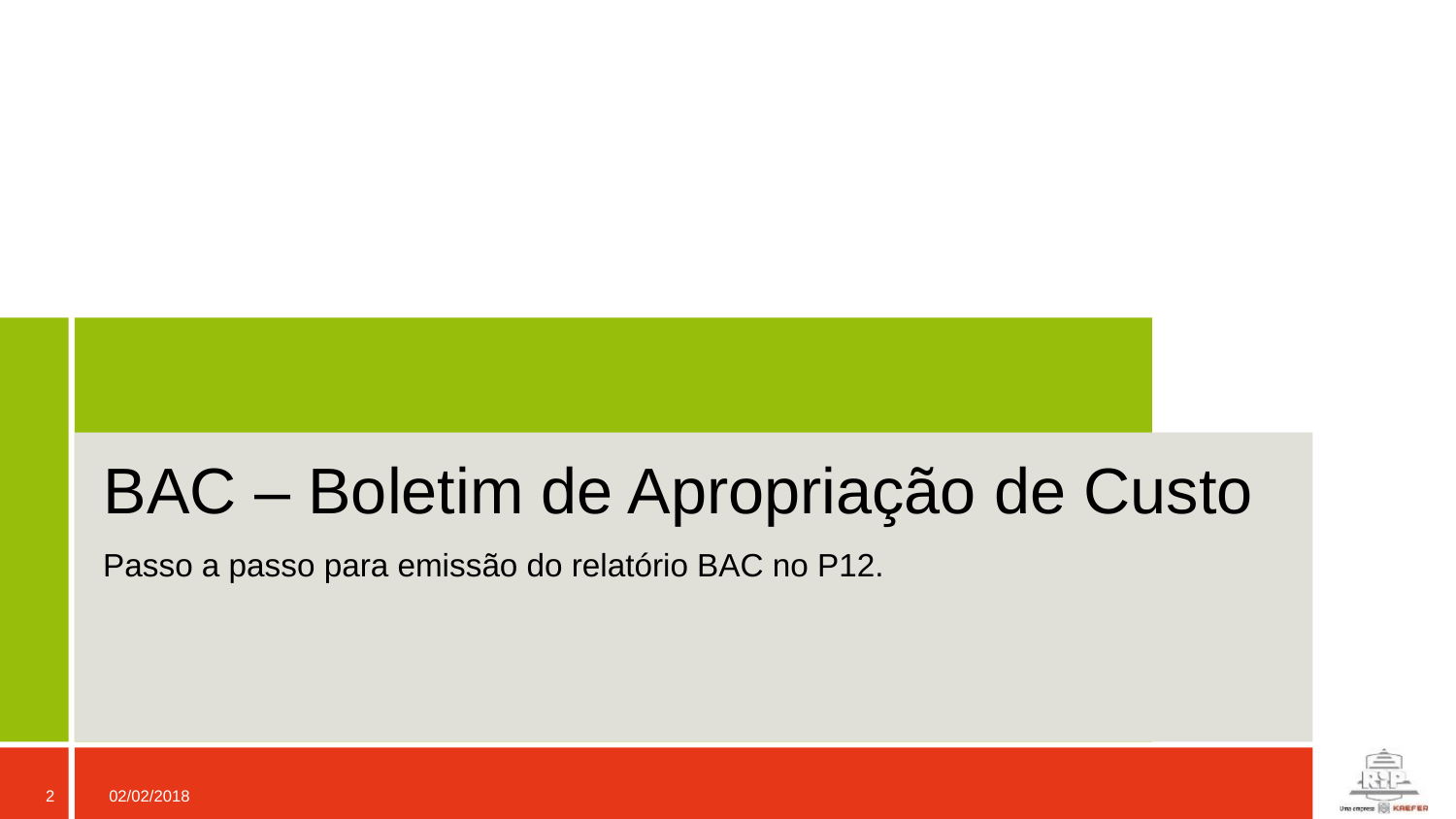

# BAC – Boletim de Apropriação de Custo
Passo a passo para emissão do relatório BAC no P12.
02/02/2018